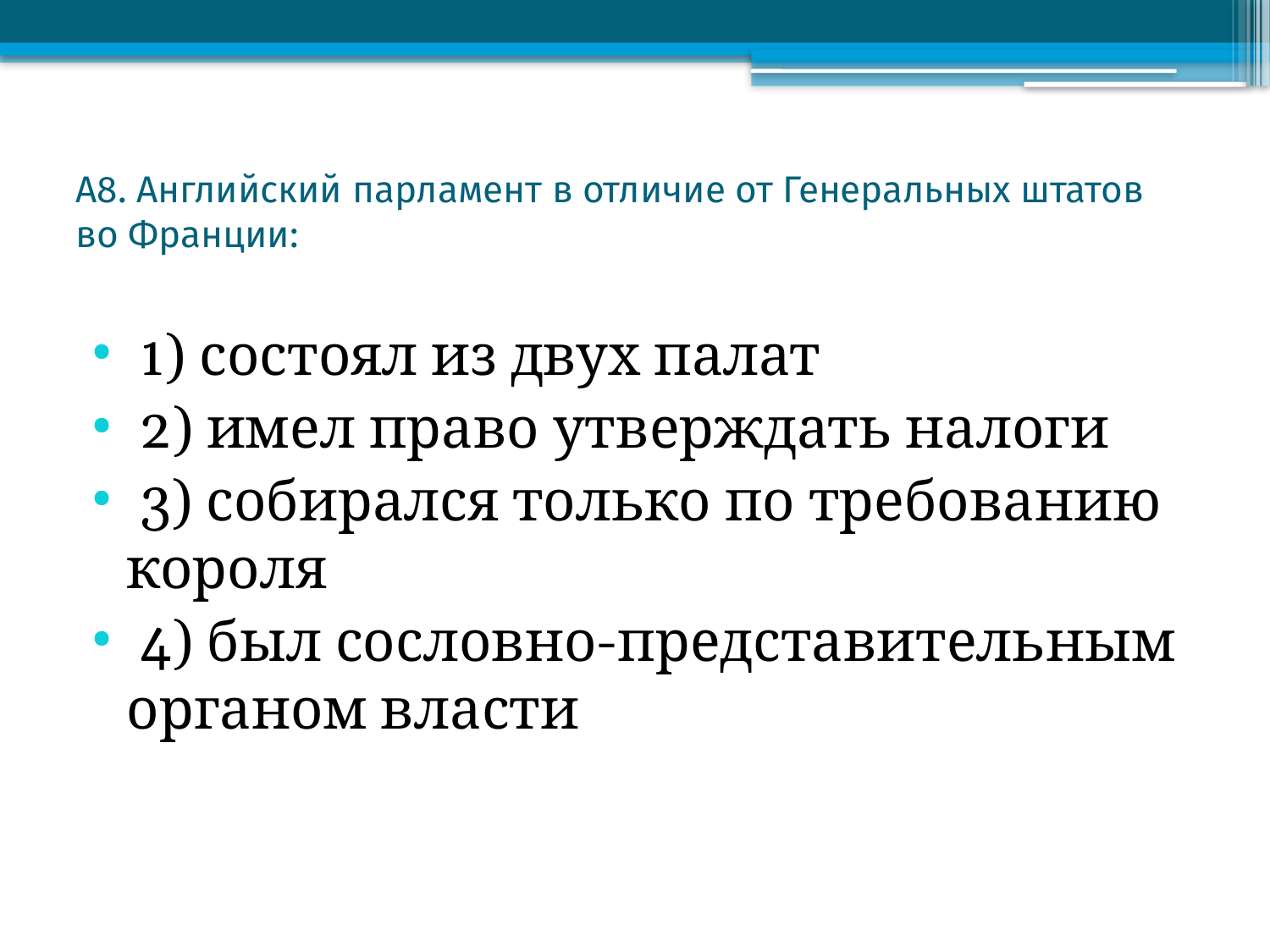

# А8. Английский парламент в отличие от Генеральных штатов во Франции:
 1) состоял из двух палат
 2) имел право утверждать налоги
 3) собирался только по требованию короля
 4) был сословно-представительным органом власти